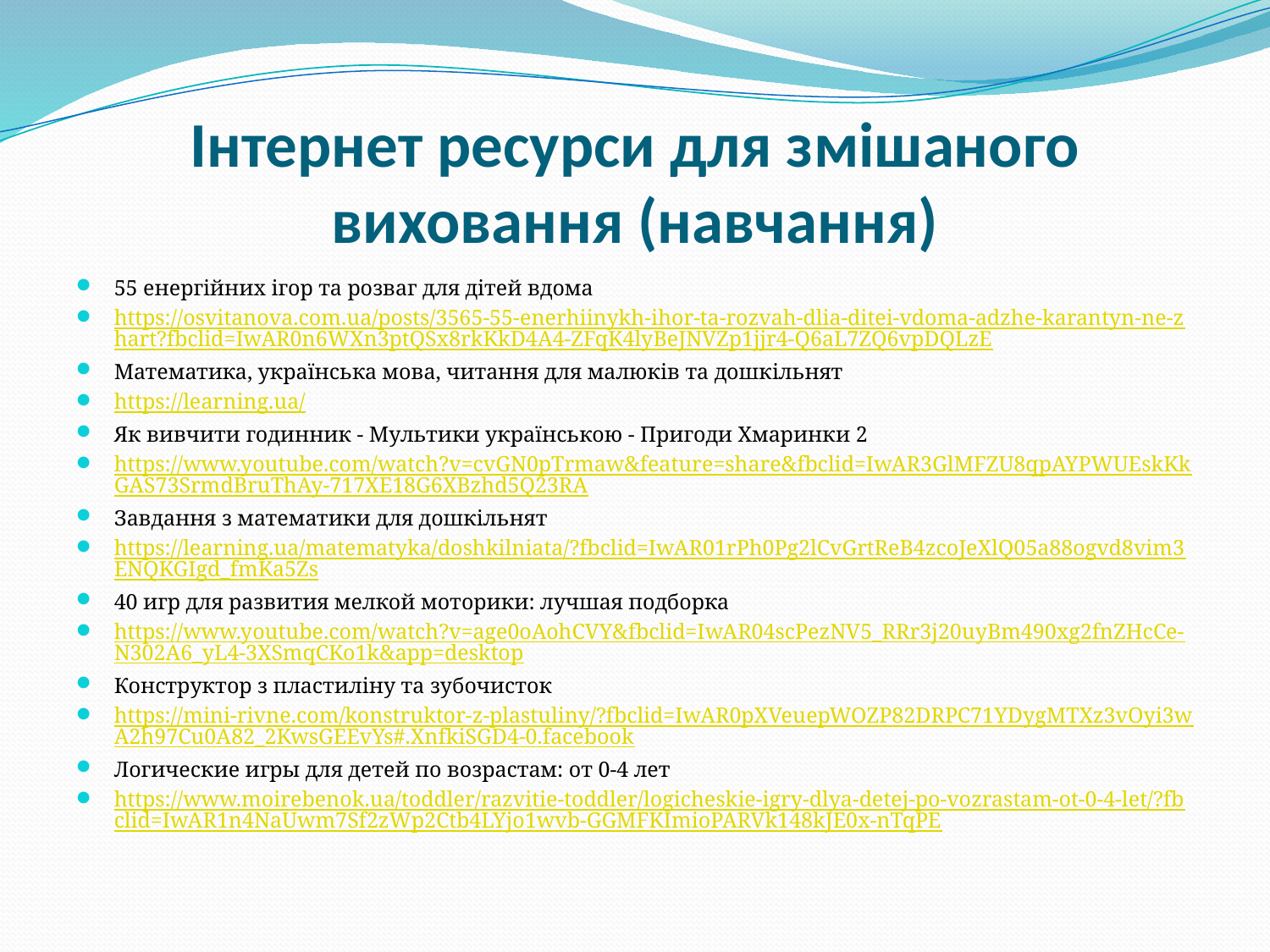

# Інтернет ресурси для змішаного виховання (навчання)
55 енергійних ігор та розваг для дітей вдома
https://osvitanova.com.ua/posts/3565-55-enerhiinykh-ihor-ta-rozvah-dlia-ditei-vdoma-adzhe-karantyn-ne-zhart?fbclid=IwAR0n6WXn3ptQSx8rkKkD4A4-ZFqK4lyBeJNVZp1jjr4-Q6aL7ZQ6vpDQLzE
Математика, українська мова, читання для малюків та дошкільнят
https://learning.ua/
Як вивчити годинник - Мультики українською - Пригоди Хмаринки 2
https://www.youtube.com/watch?v=cvGN0pTrmaw&feature=share&fbclid=IwAR3GlMFZU8qpAYPWUEskKkGAS73SrmdBruThAy-717XE18G6XBzhd5Q23RA
Завдання з математики для дошкільнят
https://learning.ua/matematyka/doshkilniata/?fbclid=IwAR01rPh0Pg2lCvGrtReB4zcoJeXlQ05a88ogvd8vim3ENQKGIgd_fmKa5Zs
40 игр для развития мелкой моторики: лучшая подборка
https://www.youtube.com/watch?v=age0oAohCVY&fbclid=IwAR04scPezNV5_RRr3j20uyBm490xg2fnZHcCe-N302A6_yL4-3XSmqCKo1k&app=desktop
Конструктор з пластиліну та зубочисток
https://mini-rivne.com/konstruktor-z-plastuliny/?fbclid=IwAR0pXVeuepWOZP82DRPC71YDygMTXz3vOyi3wA2h97Cu0A82_2KwsGEEvYs#.XnfkiSGD4-0.facebook
Логические игры для детей по возрастам: от 0-4 лет
https://www.moirebenok.ua/toddler/razvitie-toddler/logicheskie-igry-dlya-detej-po-vozrastam-ot-0-4-let/?fbclid=IwAR1n4NaUwm7Sf2zWp2Ctb4LYjo1wvb-GGMFKImioPARVk148kJE0x-nTqPE